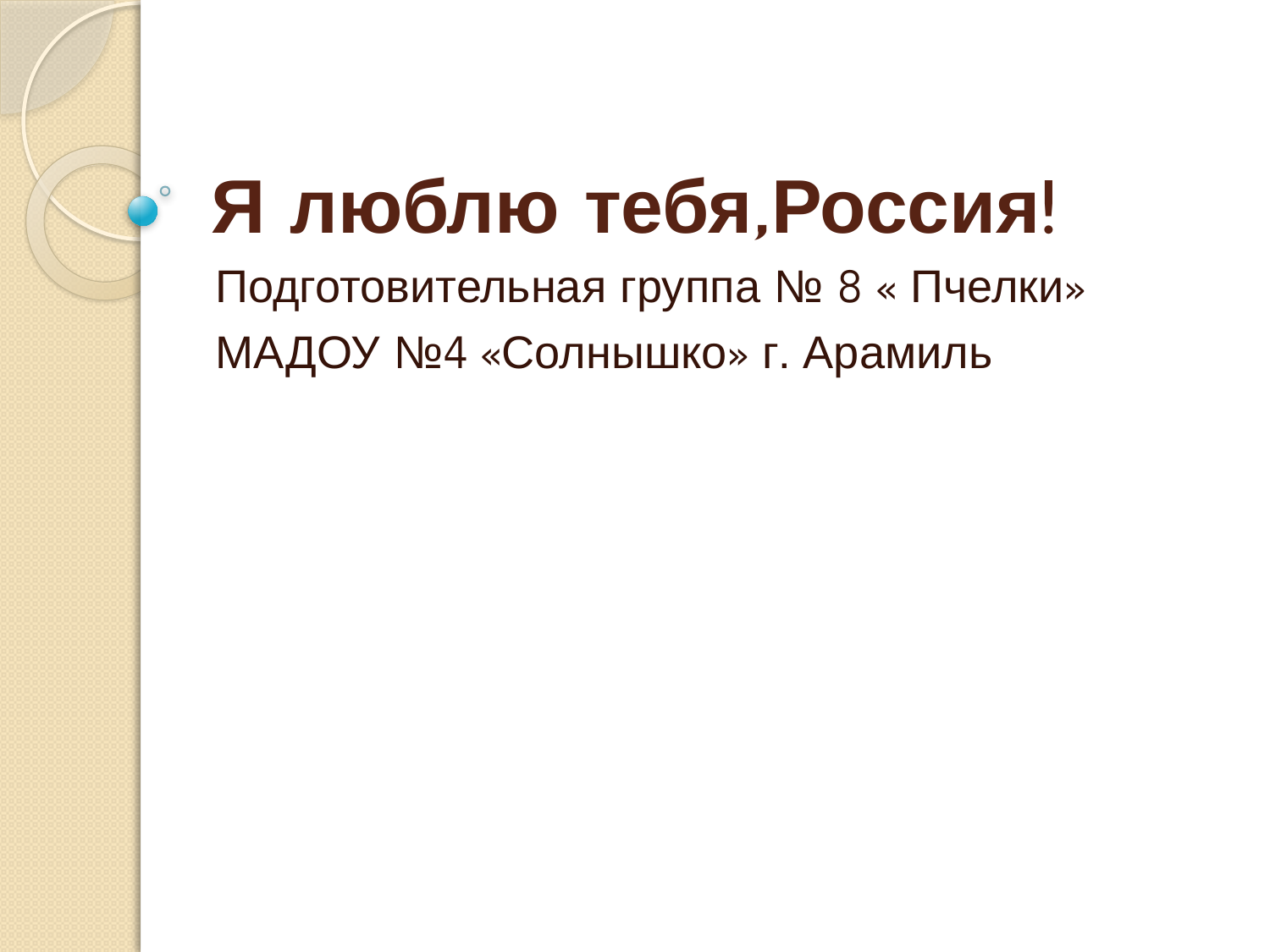

# Я люблю тебя,Россия!
Подготовительная группа № 8 « Пчелки»
МАДОУ №4 «Солнышко» г. Арамиль